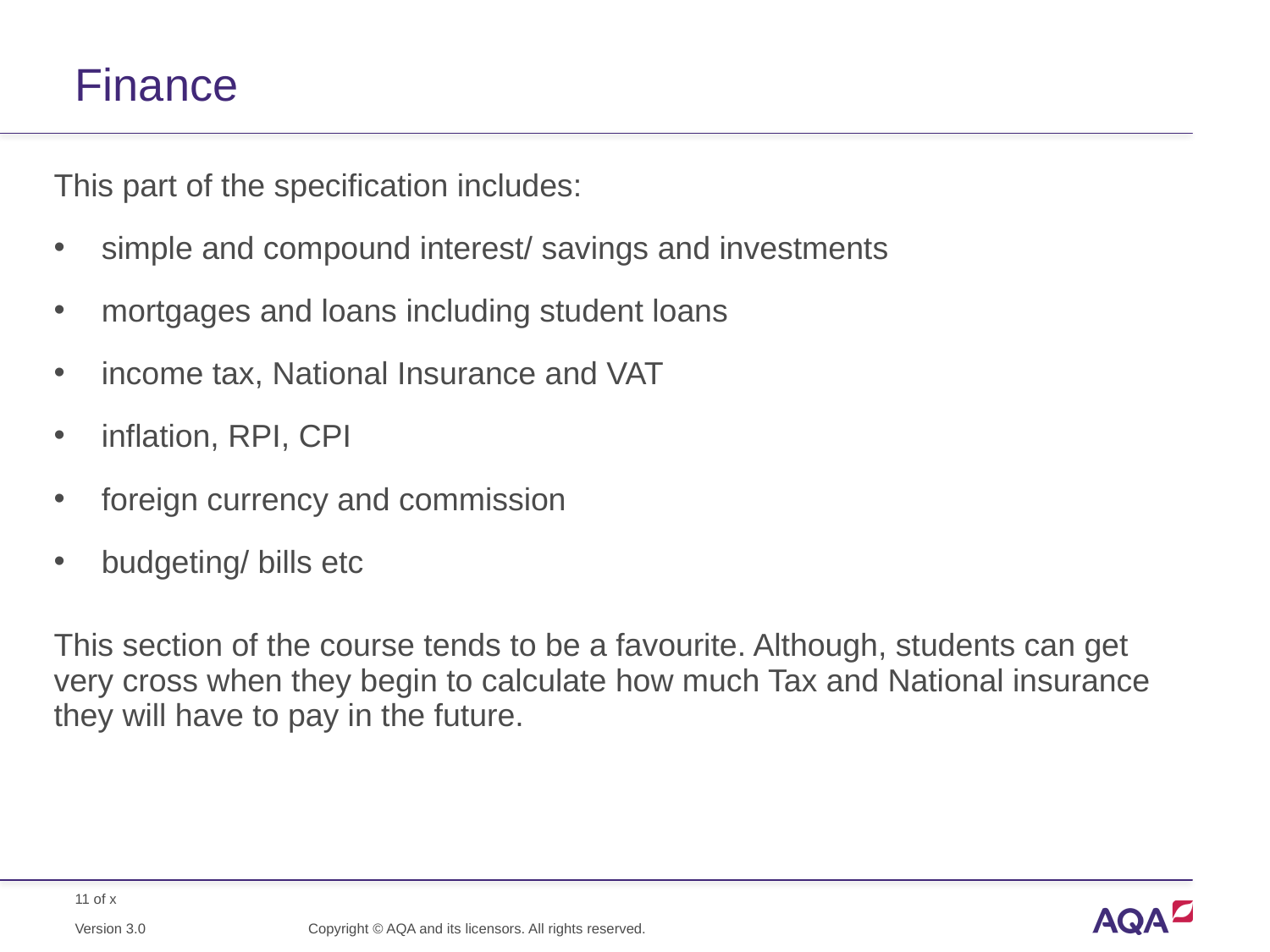

# Finance
This part of the specification includes:
simple and compound interest/ savings and investments
mortgages and loans including student loans
income tax, National Insurance and VAT
inflation, RPI, CPI
foreign currency and commission
budgeting/ bills etc

This section of the course tends to be a favourite. Although, students can get very cross when they begin to calculate how much Tax and National insurance they will have to pay in the future.

Copyright © AQA and its licensors. All rights reserved.
Version 3.0